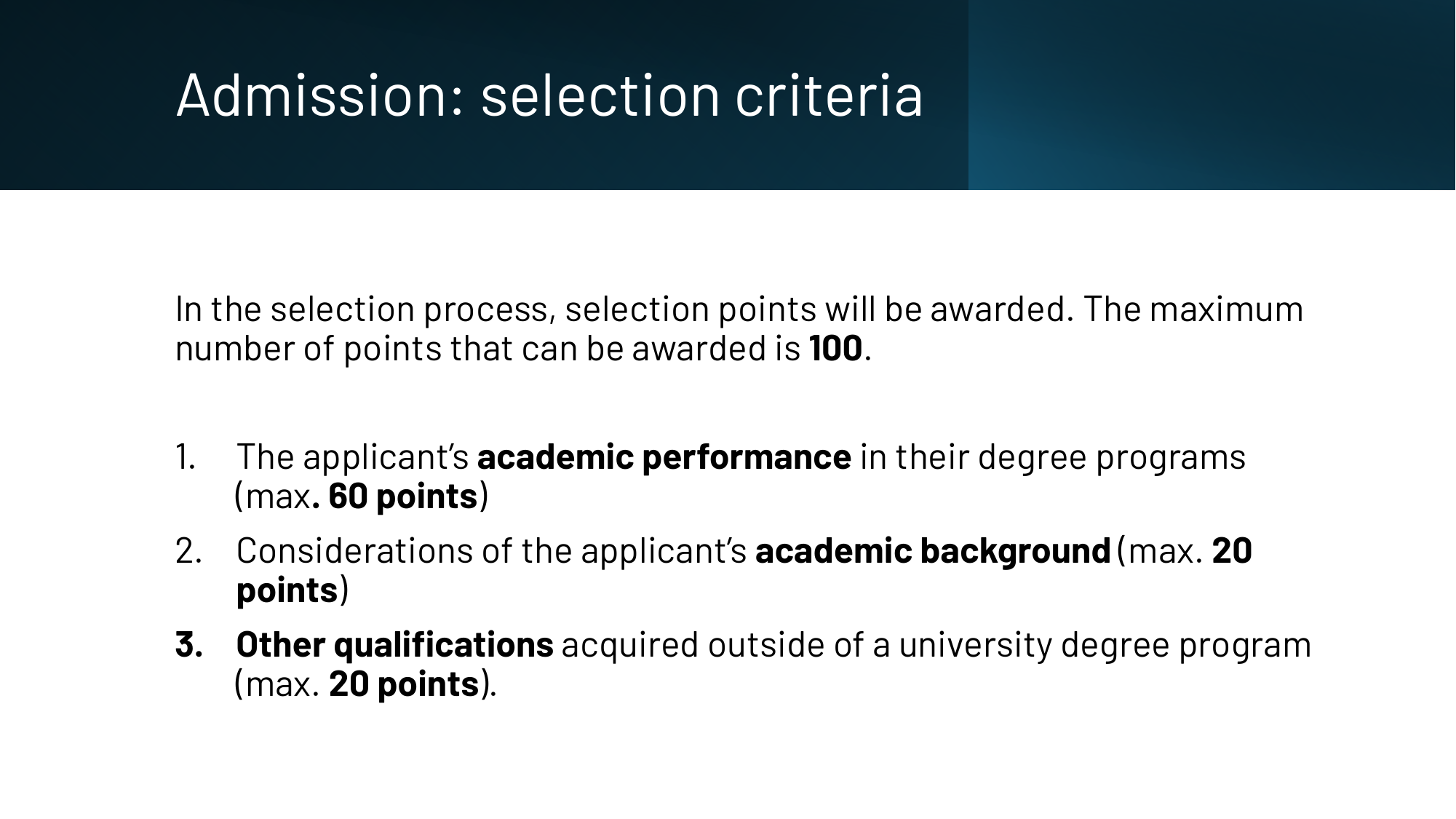

# Admission: selection criteria
In the selection process, selection points will be awarded. The maximum number of points that can be awarded is 100.

The applicant’s academic performance in their degree programs (max. 60 points)
Considerations of the applicant’s academic background (max. 20 points)
Other qualifications acquired outside of a university degree program (max. 20 points).